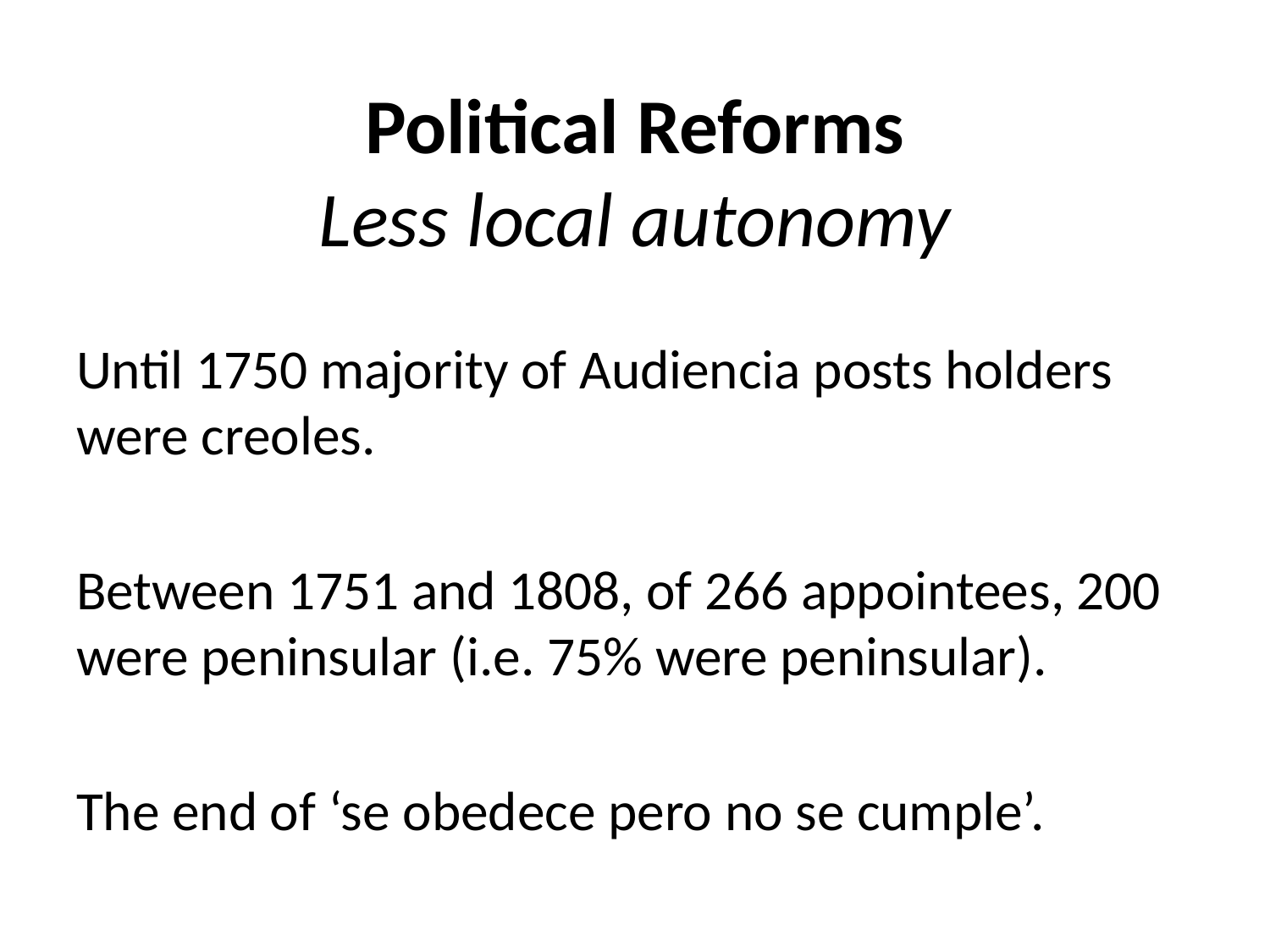

# Political Reforms Less local autonomy
Until 1750 majority of Audiencia posts holders were creoles.

Between 1751 and 1808, of 266 appointees, 200 were peninsular (i.e. 75% were peninsular).

The end of ‘se obedece pero no se cumple’.